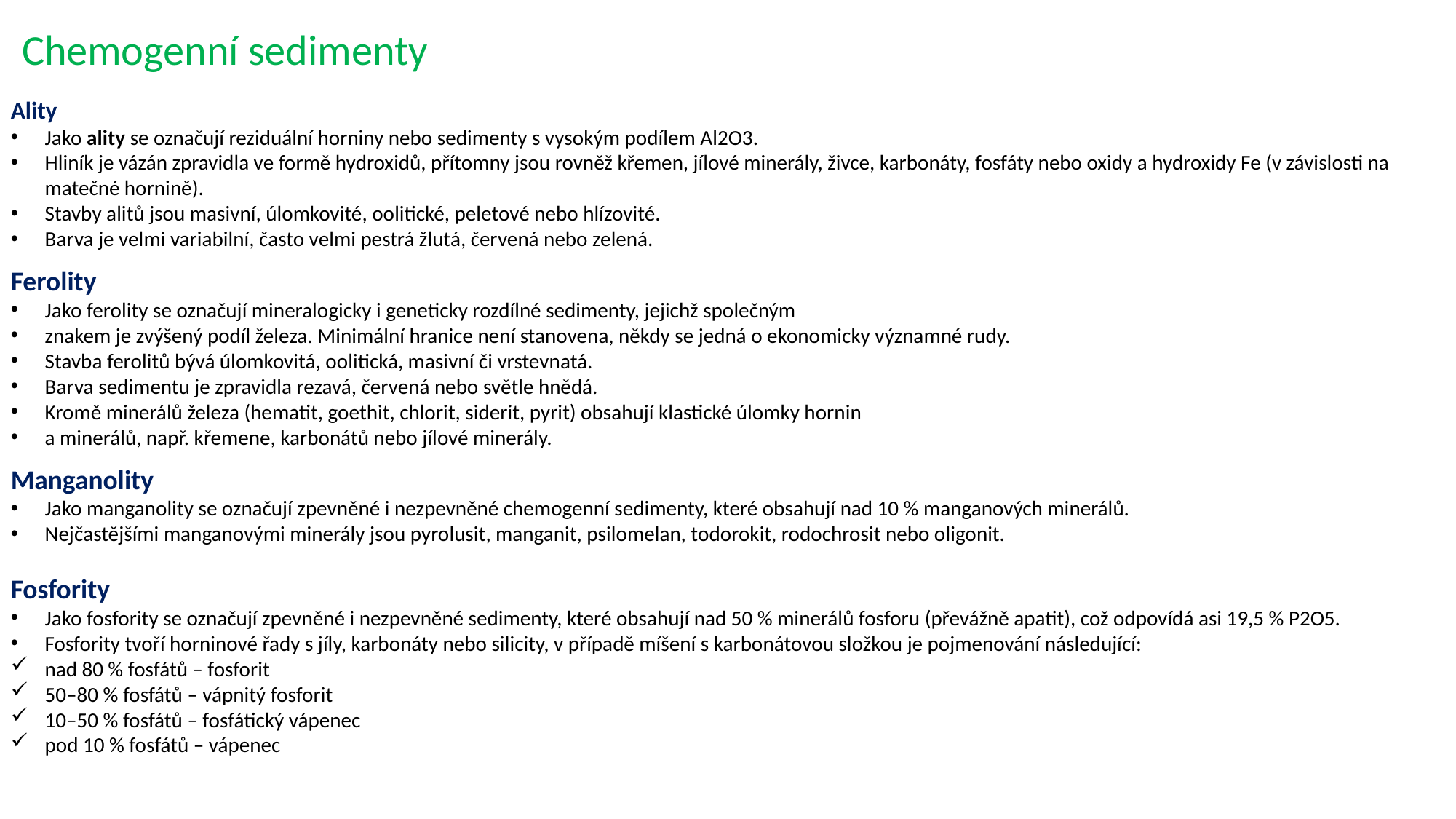

Chemogenní sedimenty
Ality
Jako ality se označují reziduální horniny nebo sedimenty s vysokým podílem Al2O3.
Hliník je vázán zpravidla ve formě hydroxidů, přítomny jsou rovněž křemen, jílové minerály, živce, karbonáty, fosfáty nebo oxidy a hydroxidy Fe (v závislosti na matečné hornině).
Stavby alitů jsou masivní, úlomkovité, oolitické, peletové nebo hlízovité.
Barva je velmi variabilní, často velmi pestrá žlutá, červená nebo zelená.
Ferolity
Jako ferolity se označují mineralogicky i geneticky rozdílné sedimenty, jejichž společným
znakem je zvýšený podíl železa. Minimální hranice není stanovena, někdy se jedná o ekonomicky významné rudy.
Stavba ferolitů bývá úlomkovitá, oolitická, masivní či vrstevnatá.
Barva sedimentu je zpravidla rezavá, červená nebo světle hnědá.
Kromě minerálů železa (hematit, goethit, chlorit, siderit, pyrit) obsahují klastické úlomky hornin
a minerálů, např. křemene, karbonátů nebo jílové minerály.
Manganolity
Jako manganolity se označují zpevněné i nezpevněné chemogenní sedimenty, které obsahují nad 10 % manganových minerálů.
Nejčastějšími manganovými minerály jsou pyrolusit, manganit, psilomelan, todorokit, rodochrosit nebo oligonit.
Fosfority
Jako fosfority se označují zpevněné i nezpevněné sedimenty, které obsahují nad 50 % minerálů fosforu (převážně apatit), což odpovídá asi 19,5 % P2O5.
Fosfority tvoří horninové řady s jíly, karbonáty nebo silicity, v případě míšení s karbonátovou složkou je pojmenování následující:
nad 80 % fosfátů – fosforit
50–80 % fosfátů – vápnitý fosforit
10–50 % fosfátů – fosfátický vápenec
pod 10 % fosfátů – vápenec